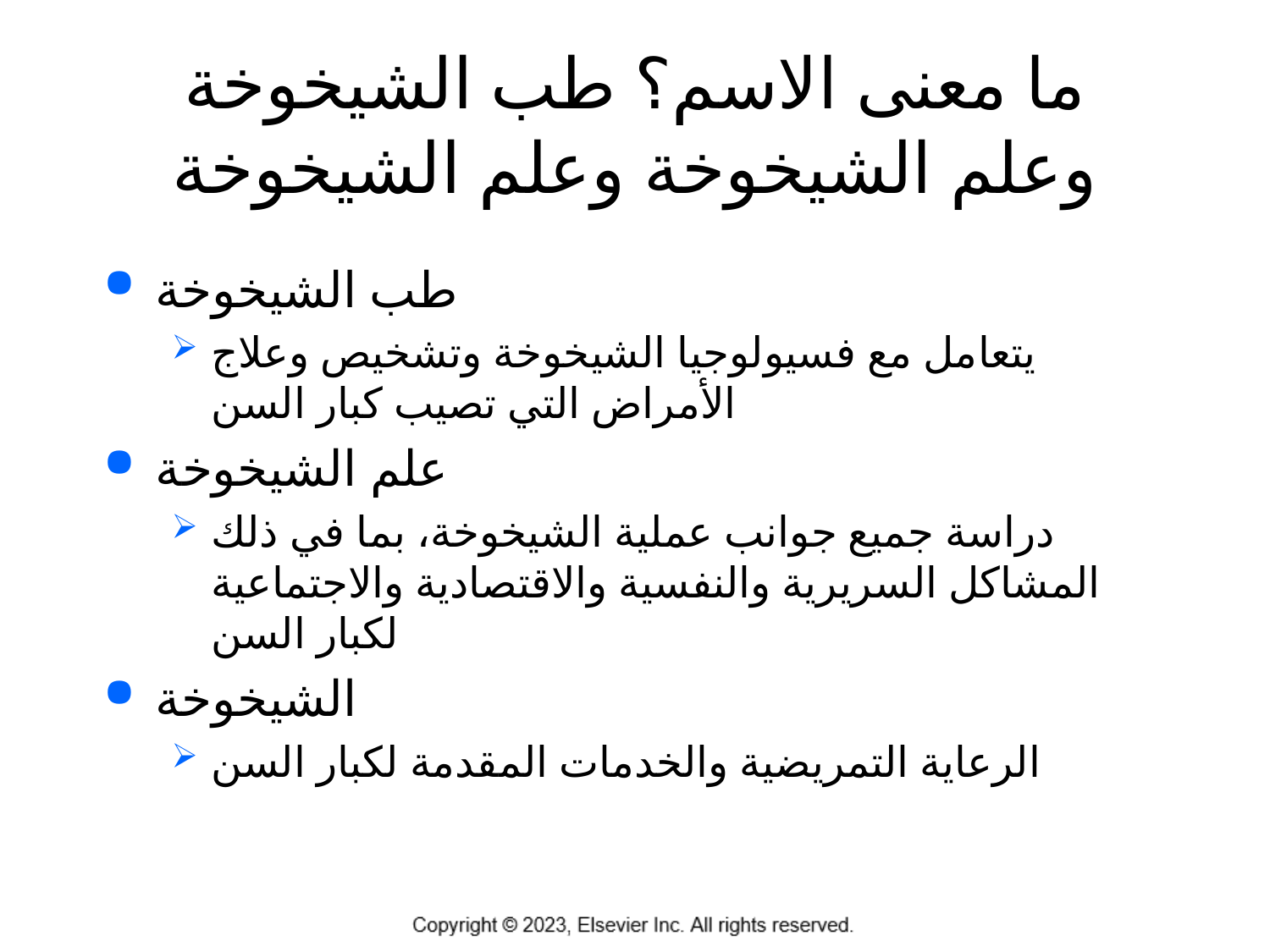

# ما معنى الاسم؟ طب الشيخوخة وعلم الشيخوخة وعلم الشيخوخة
طب الشيخوخة
يتعامل مع فسيولوجيا الشيخوخة وتشخيص وعلاج الأمراض التي تصيب كبار السن
علم الشيخوخة
دراسة جميع جوانب عملية الشيخوخة، بما في ذلك المشاكل السريرية والنفسية والاقتصادية والاجتماعية لكبار السن
الشيخوخة
الرعاية التمريضية والخدمات المقدمة لكبار السن